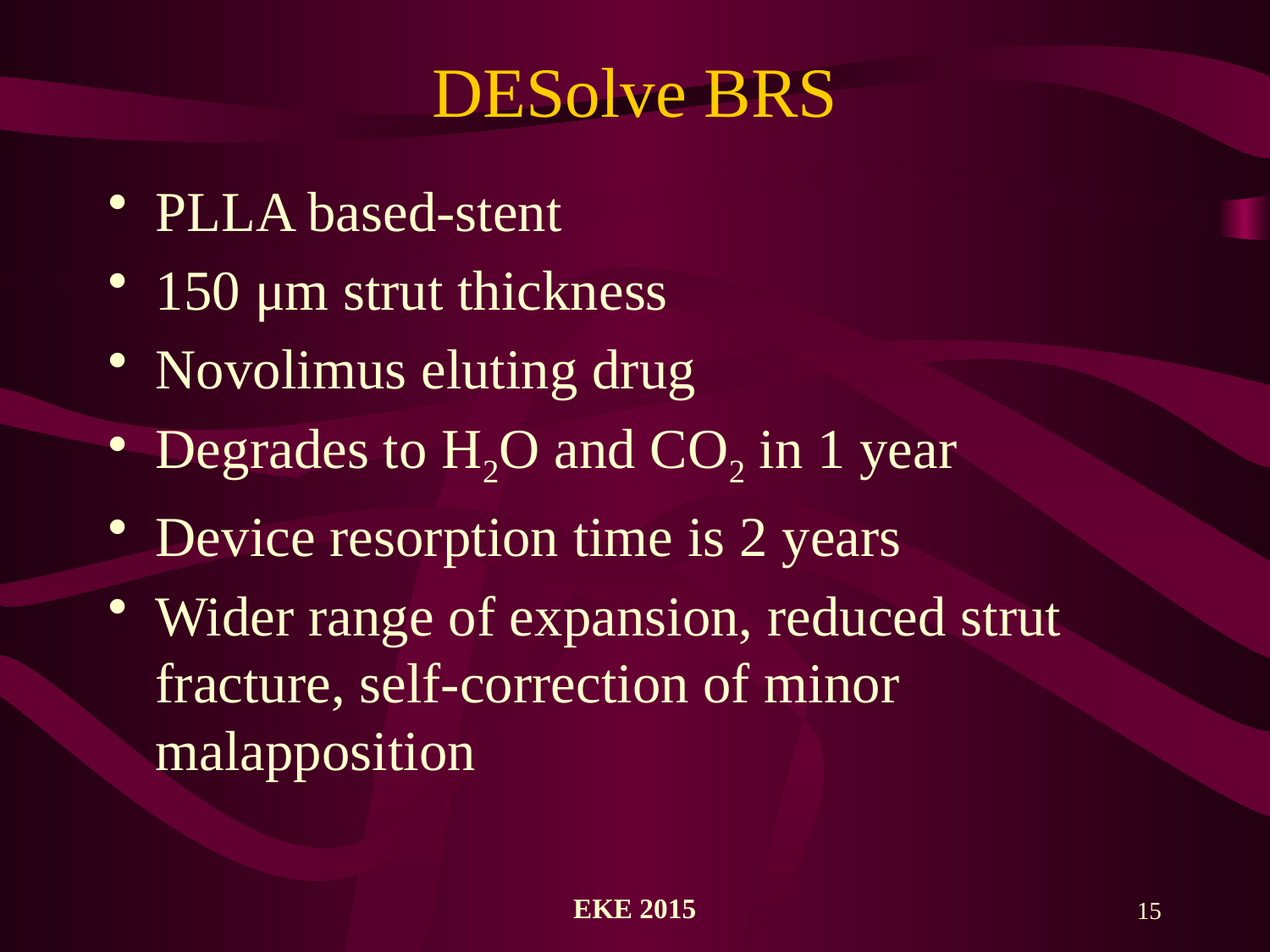

# DESolve BRS
PLLA based-stent
150 μm strut thickness
Novolimus eluting drug
Degrades to H2O and CO2 in 1 year
Device resorption time is 2 years
Wider range of expansion, reduced strut fracture, self-correction of minor malapposition
ΕΚΕ 2015
15